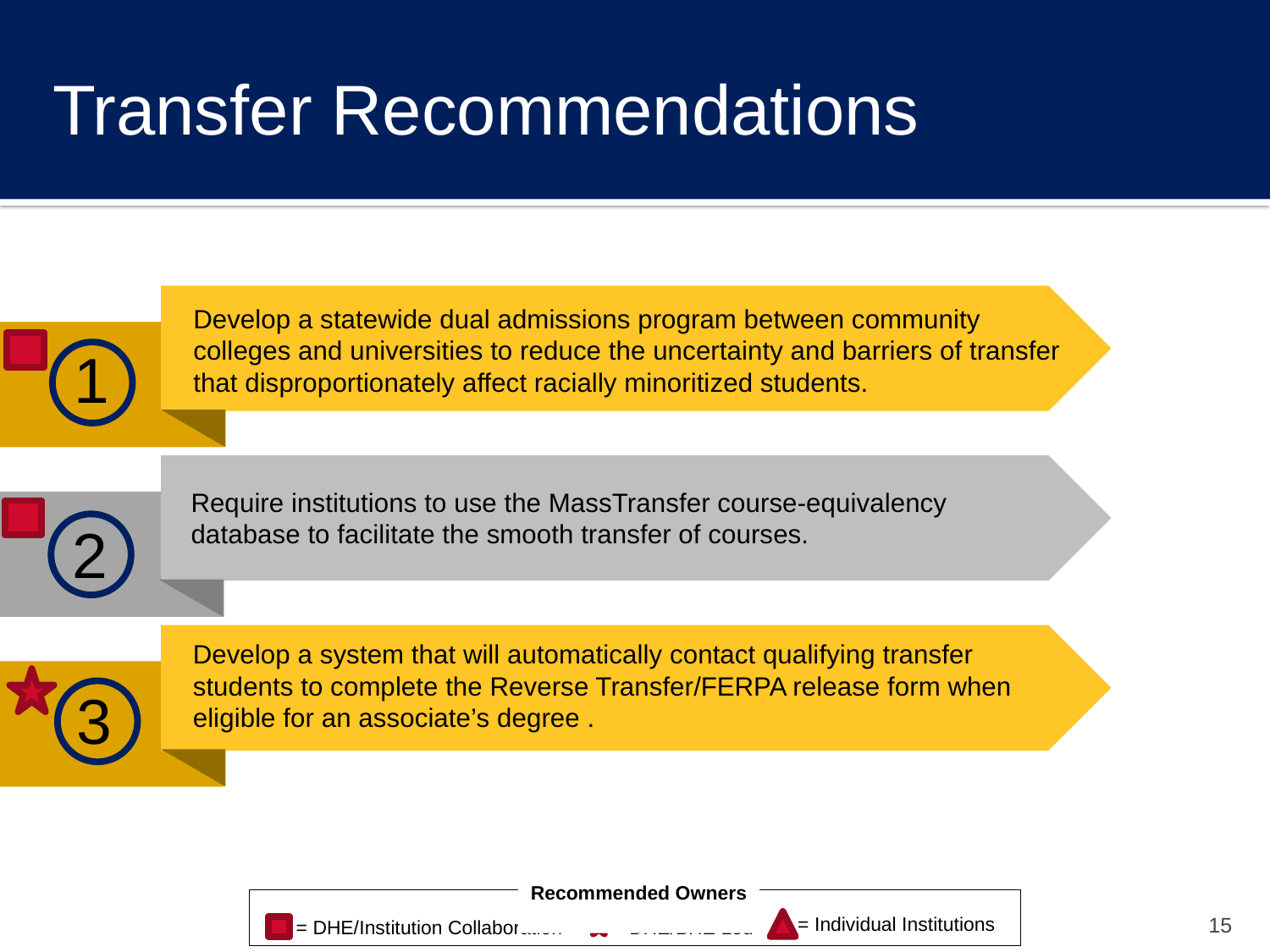

# Transfer Recommendations

Develop a statewide dual admissions program between community colleges and universities to reduce the uncertainty and barriers of transfer that disproportionately affect racially minoritized students.

1

Require institutions to use the MassTransfer course-equivalency database to facilitate the smooth transfer of courses.

2

Develop a system that will automatically contact qualifying transfer students to complete the Reverse Transfer/FERPA release form when eligible for an associate’s degree .

3

Recommended Owners

= Individual Institutions
= DHE/Institution Collaboration
= DHE/BHE Led